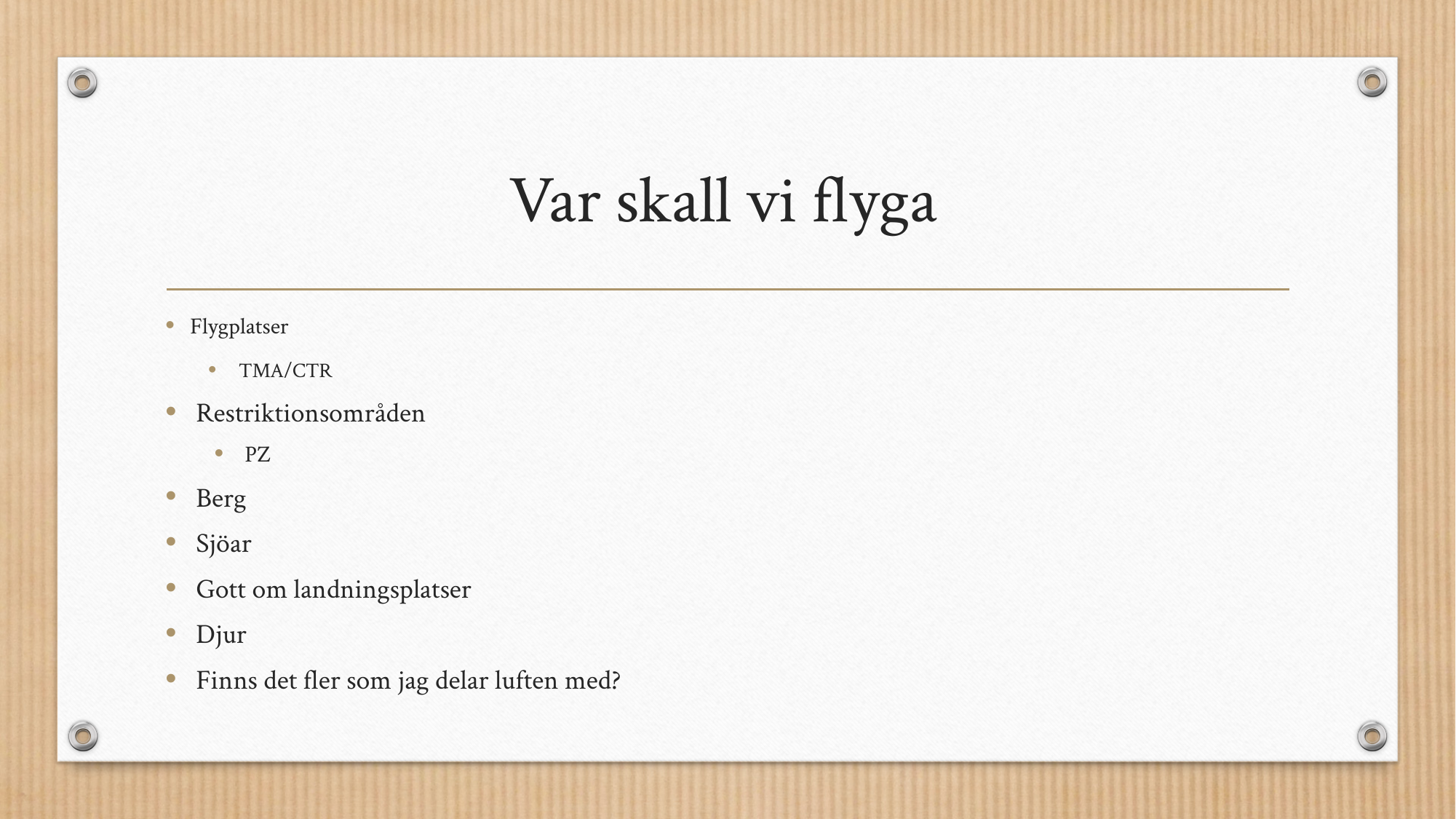

# Var skall vi flyga
Flygplatser
TMA/CTR
Restriktionsområden
PZ
Berg
Sjöar
Gott om landningsplatser
Djur
Finns det fler som jag delar luften med?